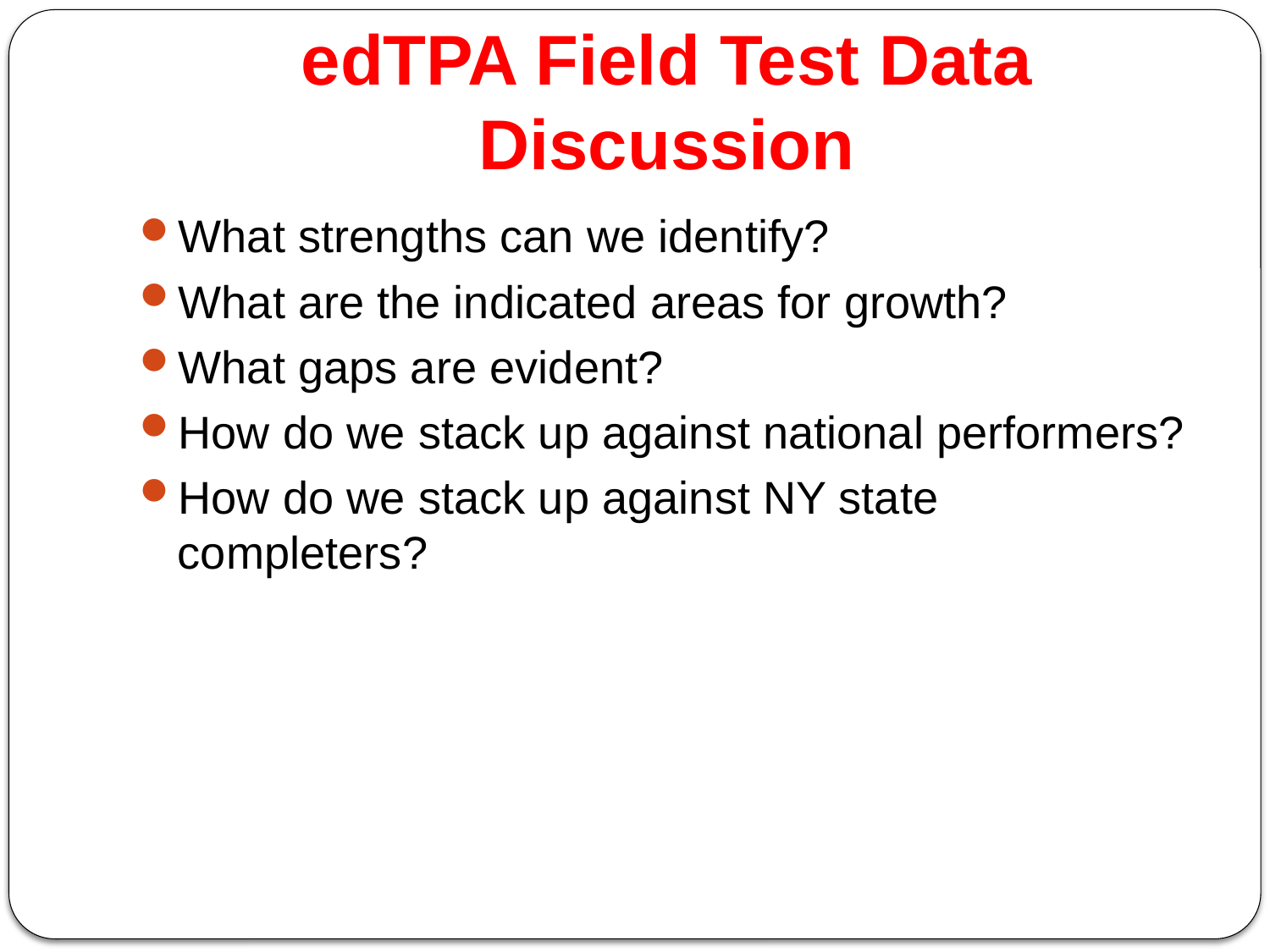

# edTPA Field Test Data Discussion
What strengths can we identify?
What are the indicated areas for growth?
What gaps are evident?
How do we stack up against national performers?
How do we stack up against NY state completers?